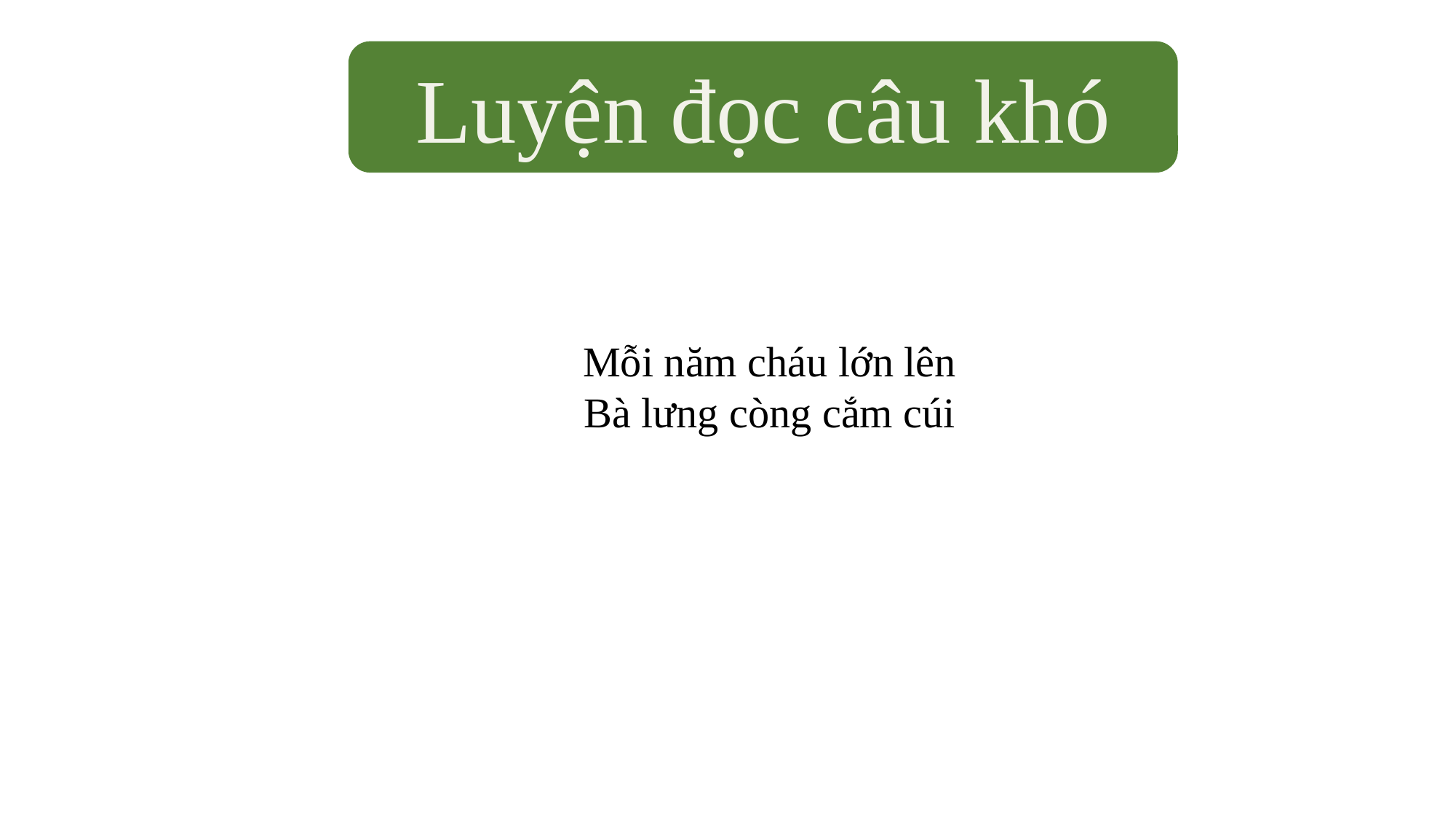

Luyện đọc câu khó
Mỗi năm cháu lớn lên
Bà lưng còng cắm cúi